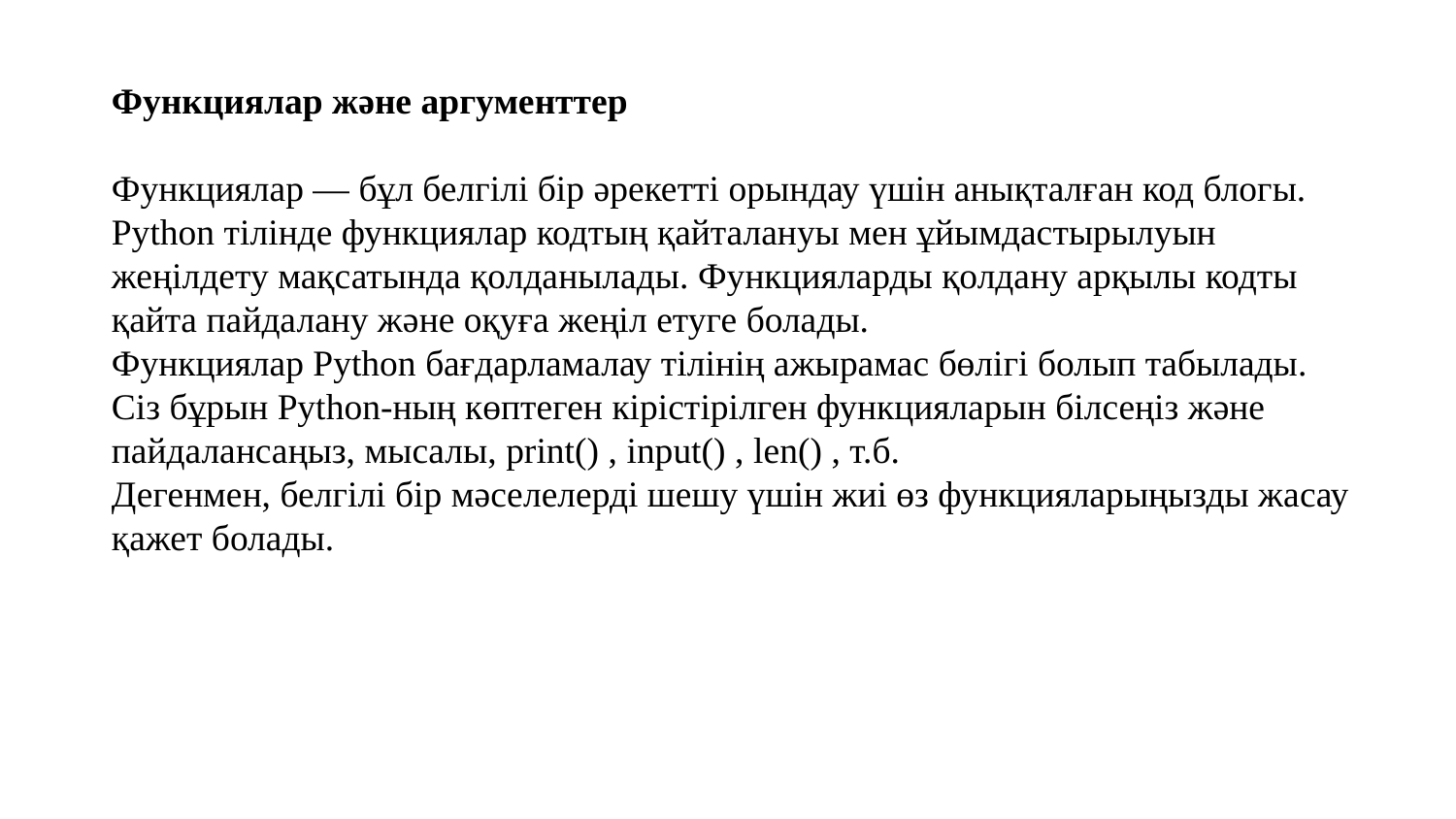

Функциялар және аргументтер

Функциялар — бұл белгілі бір әрекетті орындау үшін анықталған код блогы. Python тілінде функциялар кодтың қайталануы мен ұйымдастырылуын жеңілдету мақсатында қолданылады. Функцияларды қолдану арқылы кодты қайта пайдалану және оқуға жеңіл етуге болады.
Функциялар Python бағдарламалау тілінің ажырамас бөлігі болып табылады. Сіз бұрын Python-ның көптеген кірістірілген функцияларын білсеңіз және пайдалансаңыз, мысалы, print() , input() , len() , т.б.
Дегенмен, белгілі бір мәселелерді шешу үшін жиі өз функцияларыңызды жасау қажет болады.